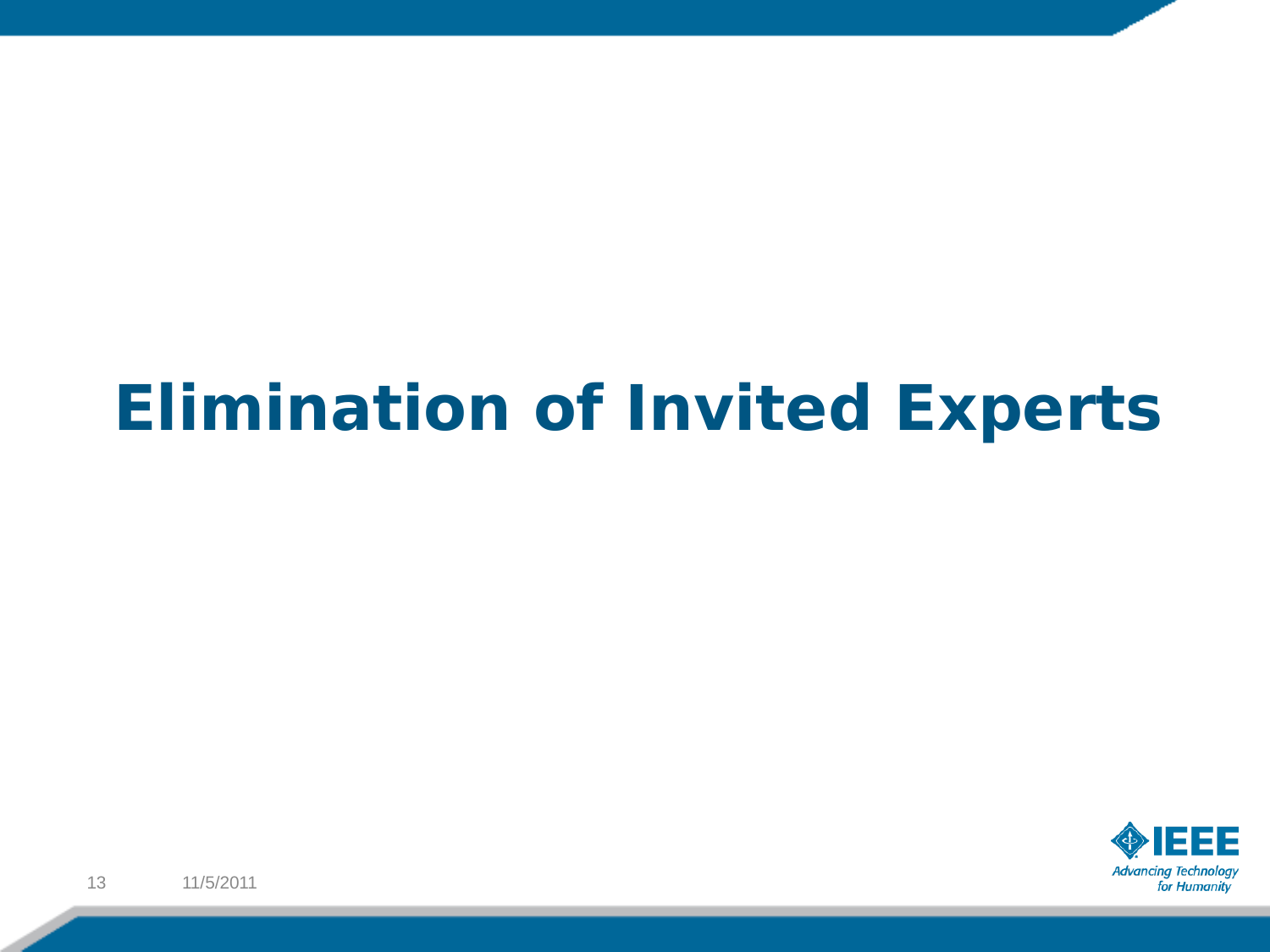

# Elimination of Invited Experts
13
11/5/2011